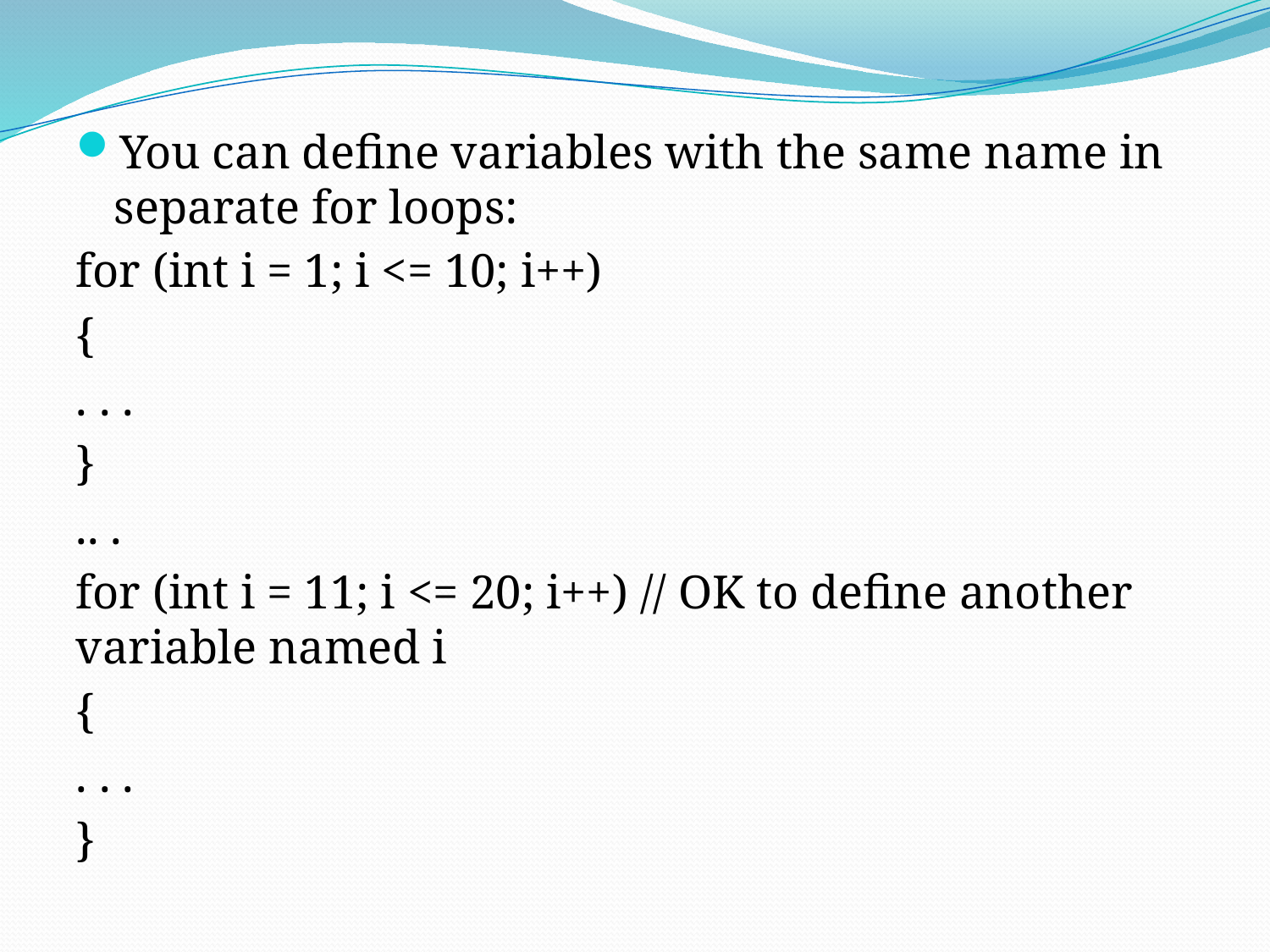

You can define variables with the same name in separate for loops:
for (int i = 1; i <= 10; i++)
{
. . .
}
.. .
for (int i = 11; i <= 20; i++) // OK to define another variable named i
{
. . .
}